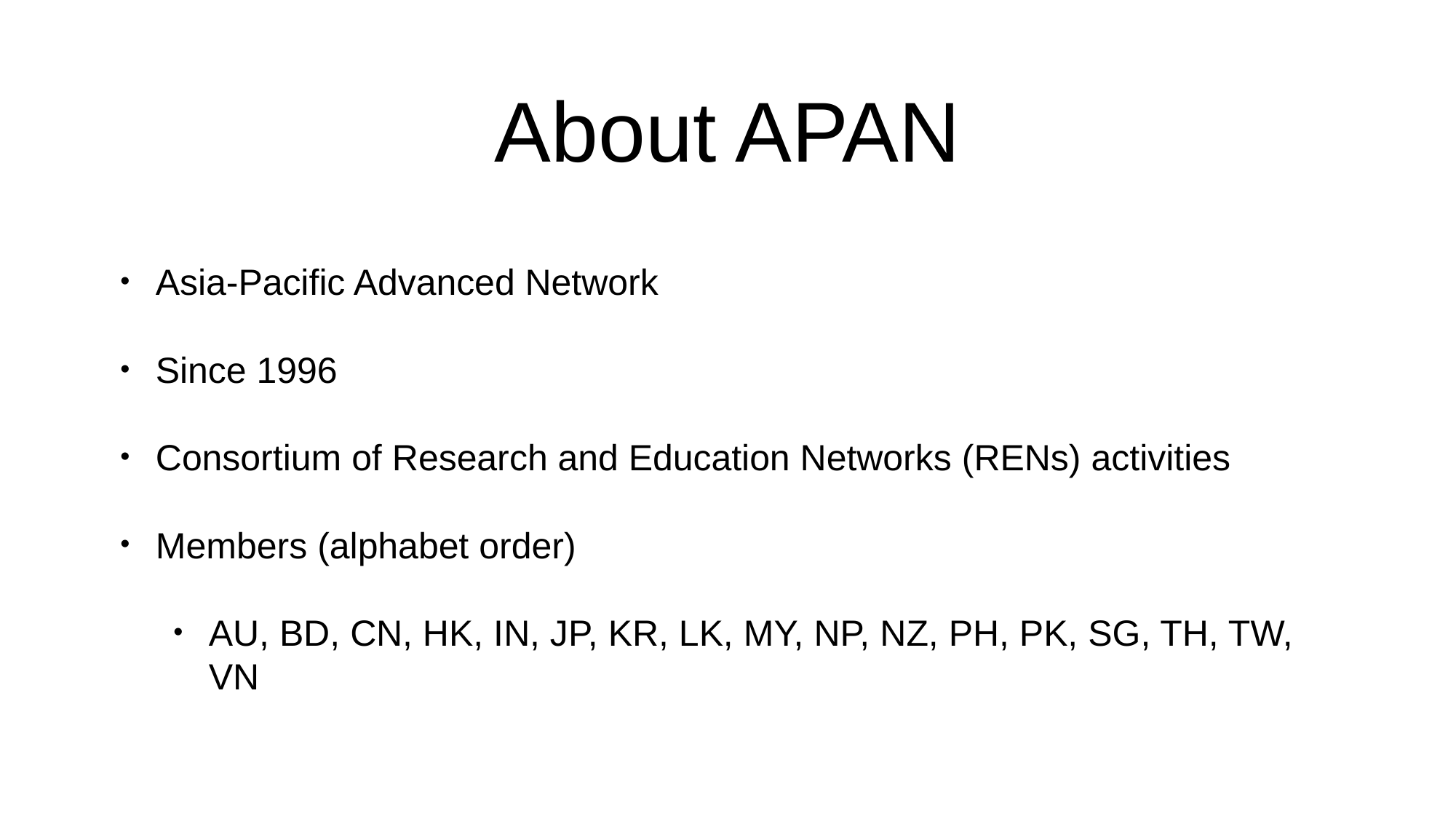

# About APAN
Asia-Pacific Advanced Network
Since 1996
Consortium of Research and Education Networks (RENs) activities
Members (alphabet order)
AU, BD, CN, HK, IN, JP, KR, LK, MY, NP, NZ, PH, PK, SG, TH, TW, VN